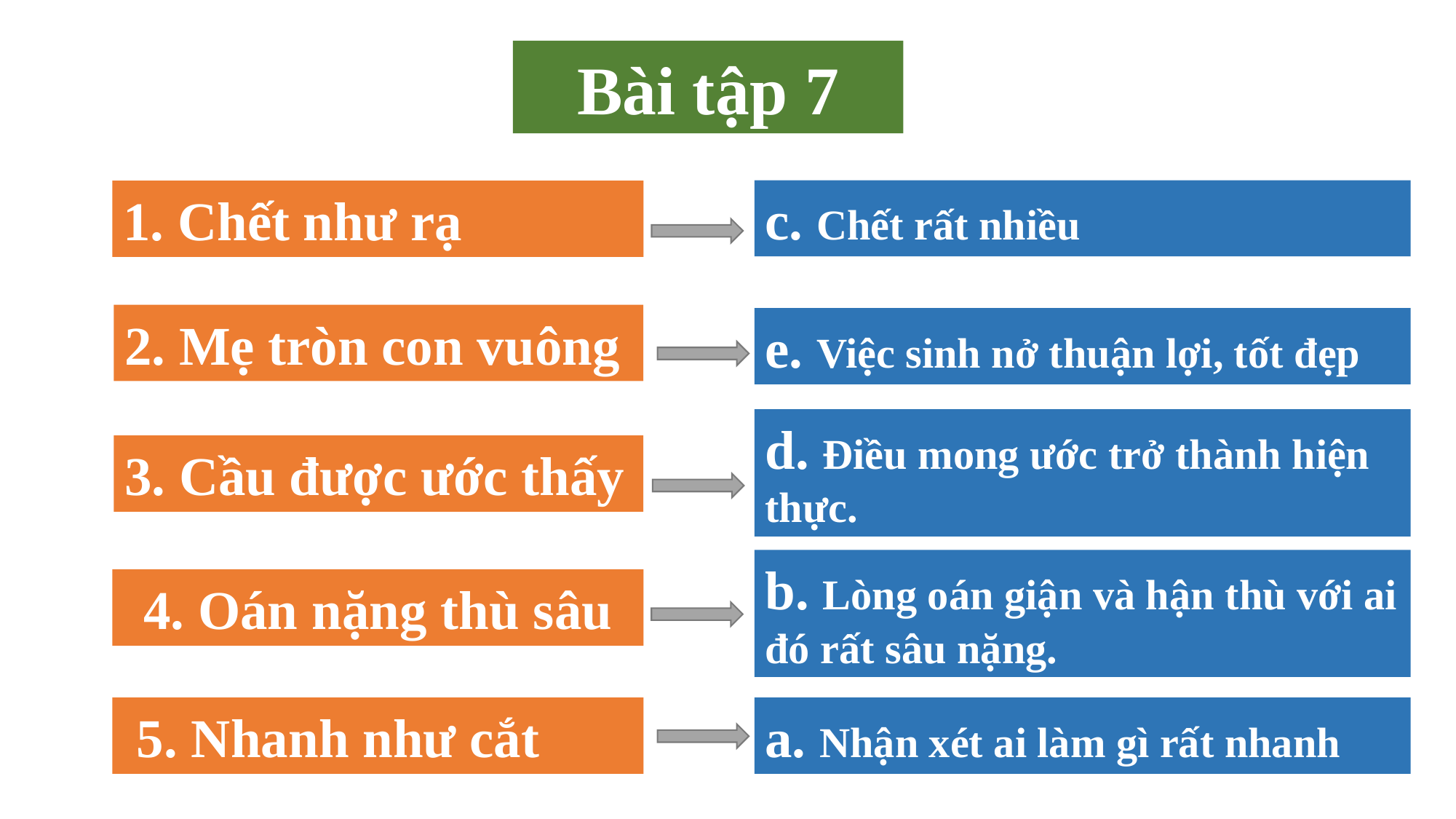

Bài tập 7
c. Chết rất nhiều
1. Chết như rạ

2. Mẹ tròn con vuông
e. Việc sinh nở thuận lợi, tốt đẹp

d. Điều mong ước trở thành hiện thực.
3. Cầu được ước thấy

b. Lòng oán giận và hận thù với ai đó rất sâu nặng.
4. Oán nặng thù sâu

a. Nhận xét ai làm gì rất nhanh
 5. Nhanh như cắt